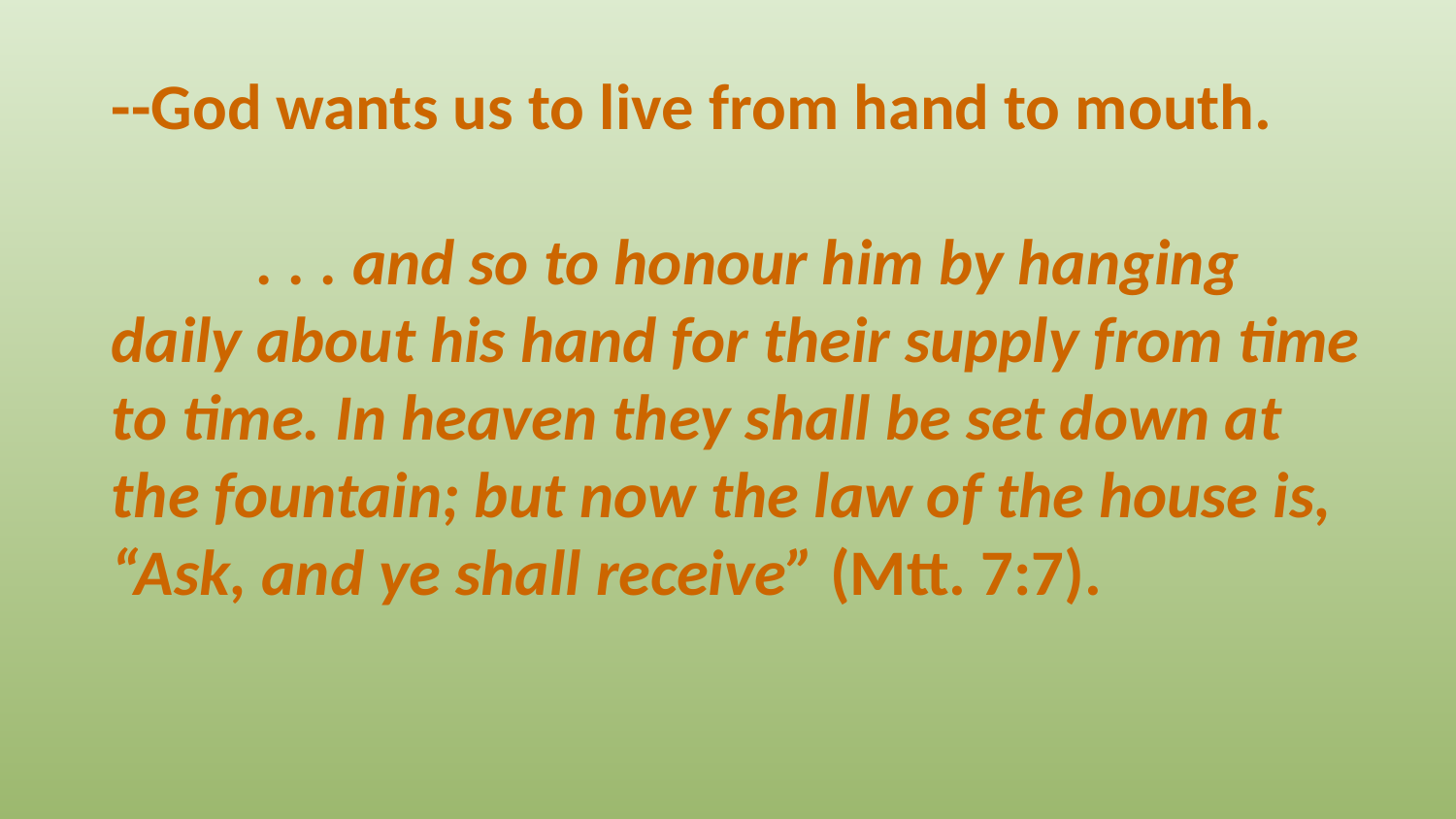

--God wants us to live from hand to mouth.

	. . . and so to honour him by hanging daily about his hand for their supply from time to time. In heaven they shall be set down at the fountain; but now the law of the house is, “Ask, and ye shall receive” (Mtt. 7:7).